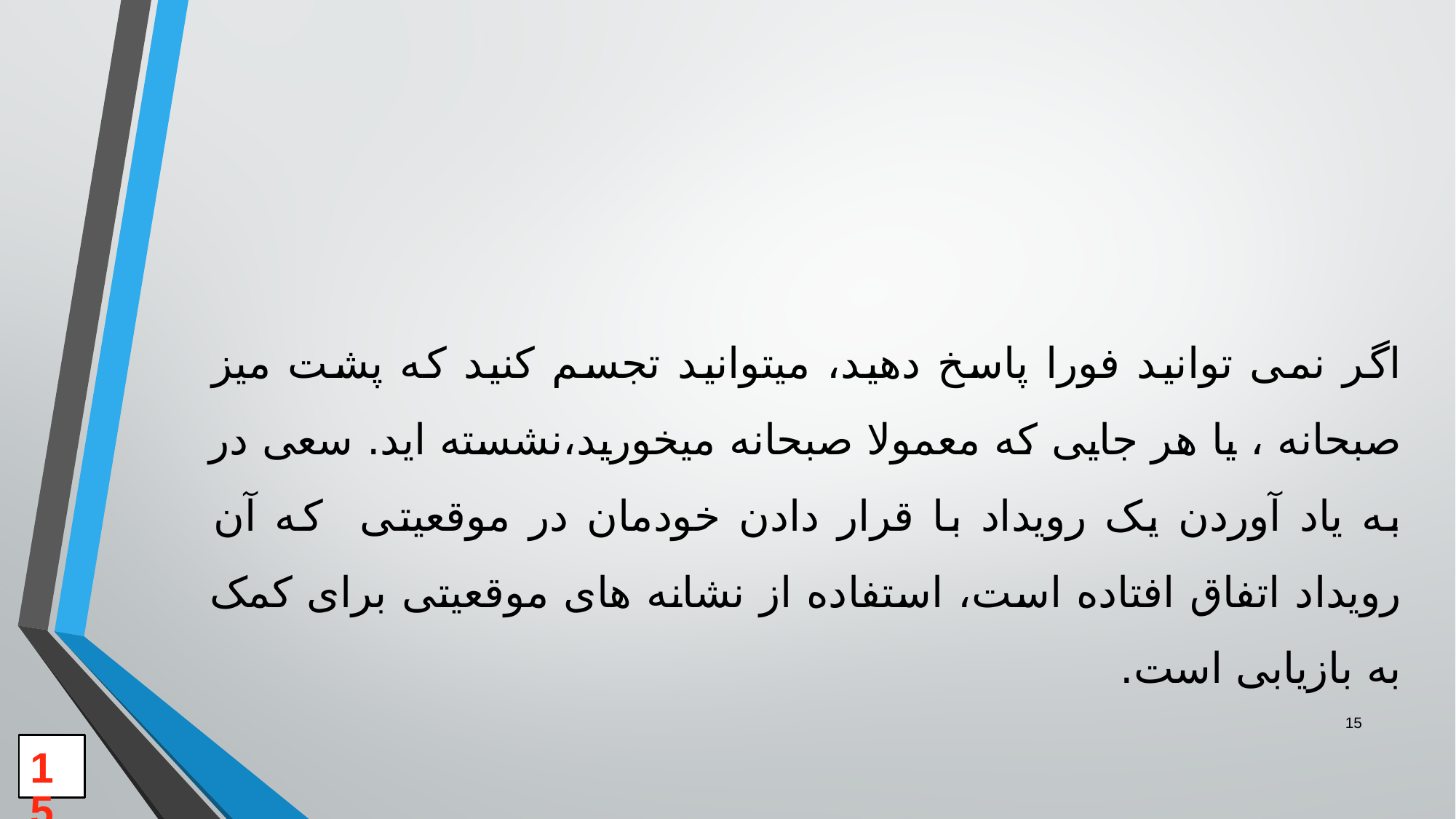

اگر نمی توانید فورا پاسخ دهید، میتوانید تجسم کنید که پشت میز صبحانه ، یا هر جایی که معمولا صبحانه میخورید،نشسته اید. سعی در به یاد آوردن یک رویداد با قرار دادن خودمان در موقعیتی  که آن رویداد اتفاق افتاده است، استفاده از نشانه های موقعیتی برای کمک به بازیابی است.
15
15